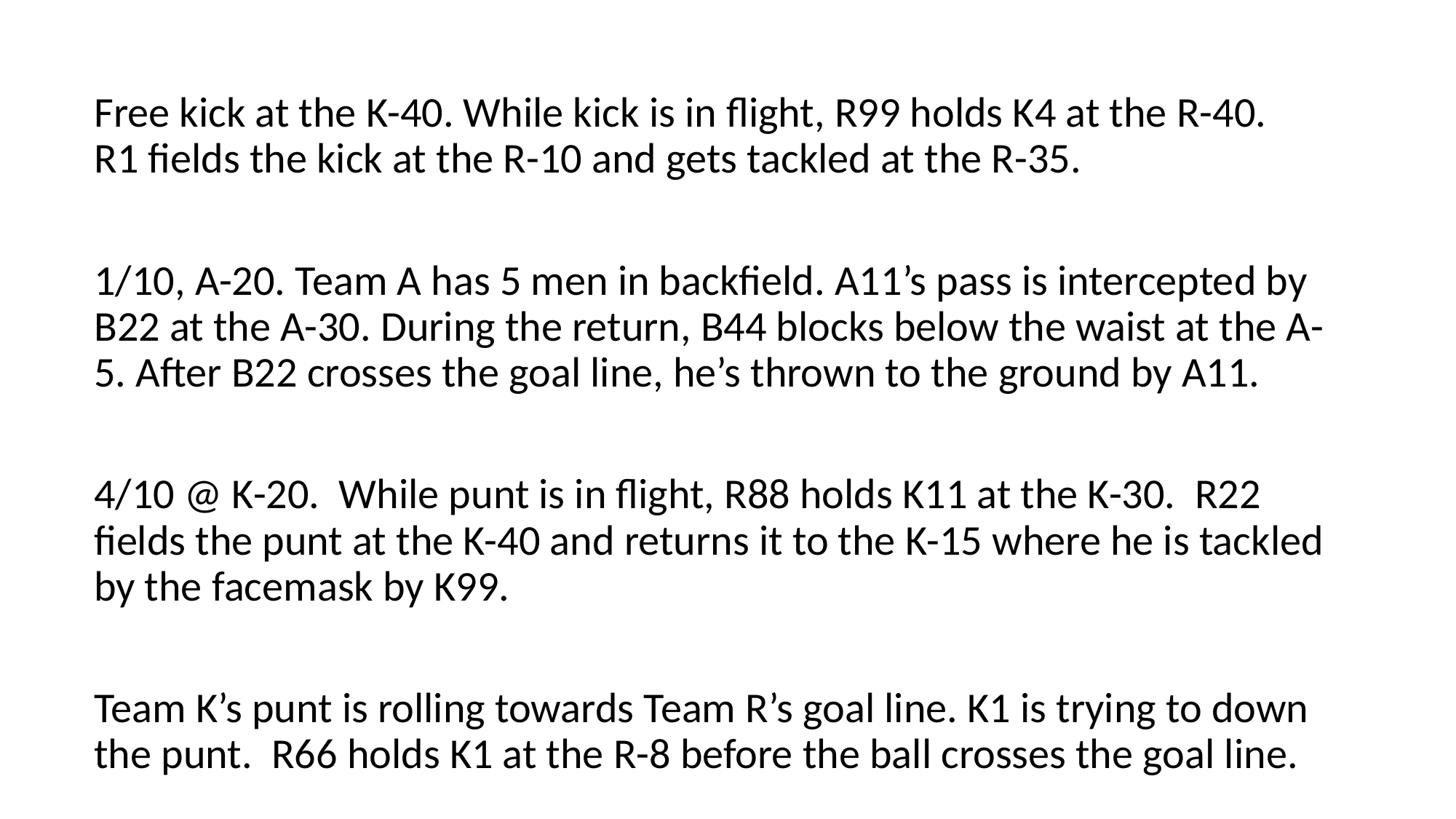

Free kick at the K-40. While kick is in flight, R99 holds K4 at the R-40.  R1 fields the kick at the R-10 and gets tackled at the R-35.

1/10, A-20. Team A has 5 men in backfield. A11’s pass is intercepted by B22 at the A-30. During the return, B44 blocks below the waist at the A-5. After B22 crosses the goal line, he’s thrown to the ground by A11.

4/10 @ K-20.  While punt is in flight, R88 holds K11 at the K-30.  R22 fields the punt at the K-40 and returns it to the K-15 where he is tackled by the facemask by K99.

Team K’s punt is rolling towards Team R’s goal line. K1 is trying to down the punt.  R66 holds K1 at the R-8 before the ball crosses the goal line.